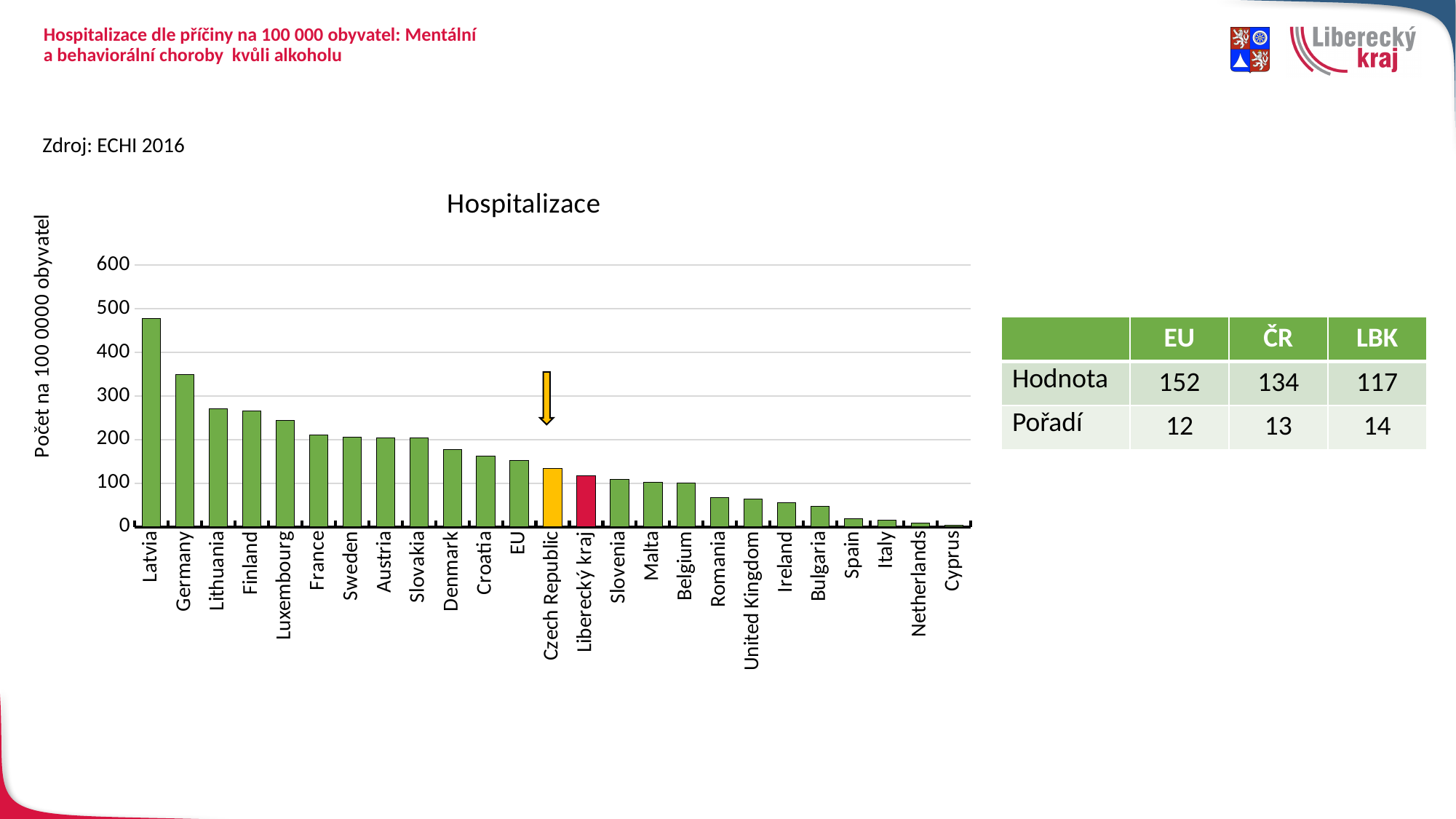

# Hospitalizace dle příčiny na 100 000 obyvatel: Mentální a behaviorální choroby  kvůli alkoholu
Zdroj: ECHI 2016

### Chart: Hospitalizace

| Category | Hospitalizace |
|---|---|
| Latvia | 478.0 |
| Germany | 349.0 |
| Lithuania | 270.0 |
| Finland | 265.0 |
| Luxembourg | 244.0 |
| France | 210.0 |
| Sweden | 206.0 |
| Austria | 204.0 |
| Slovakia | 204.0 |
| Denmark | 177.0 |
| Croatia | 162.0 |
| EU | 152.0 |
| Czech Republic | 134.0 |
| Liberecký kraj | 116.79752525321248 |
| Slovenia | 108.0 |
| Malta | 102.0 |
| Belgium | 101.0 |
| Romania | 67.0 |
| United Kingdom | 64.0 |
| Ireland | 56.0 |
| Bulgaria | 47.0 |
| Spain | 19.0 |
| Italy | 16.0 |
| Netherlands | 9.0 |
| Cyprus | 3.0 |
|  | EU | ČR | LBK |
| --- | --- | --- | --- |
| Hodnota | 152 | 134 | 117 |
| Pořadí | 12 | 13 | 14 |